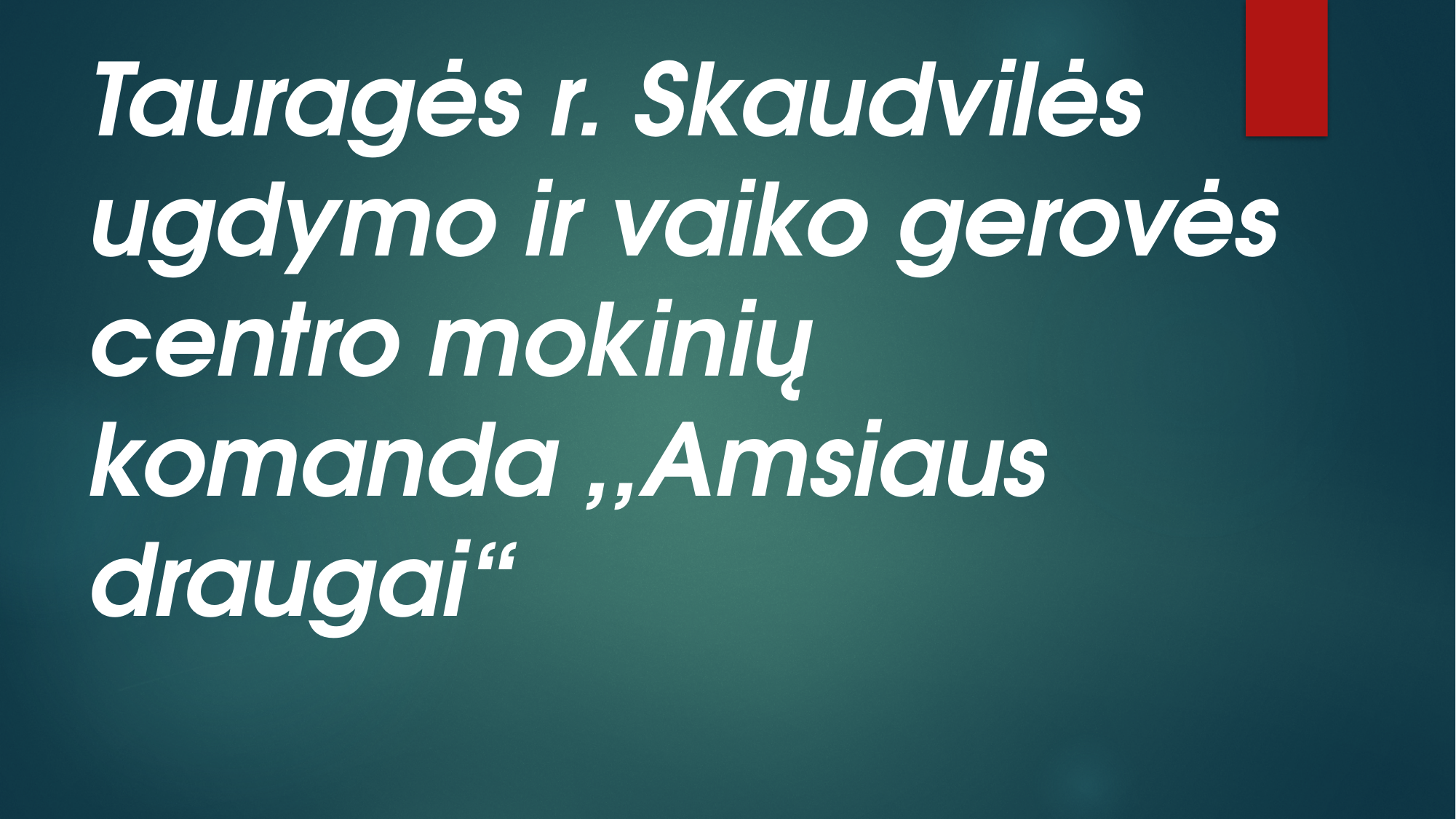

Tauragės r. Skaudvilės ugdymo ir vaiko gerovės centro mokinių komanda ,,Amsiaus draugai“